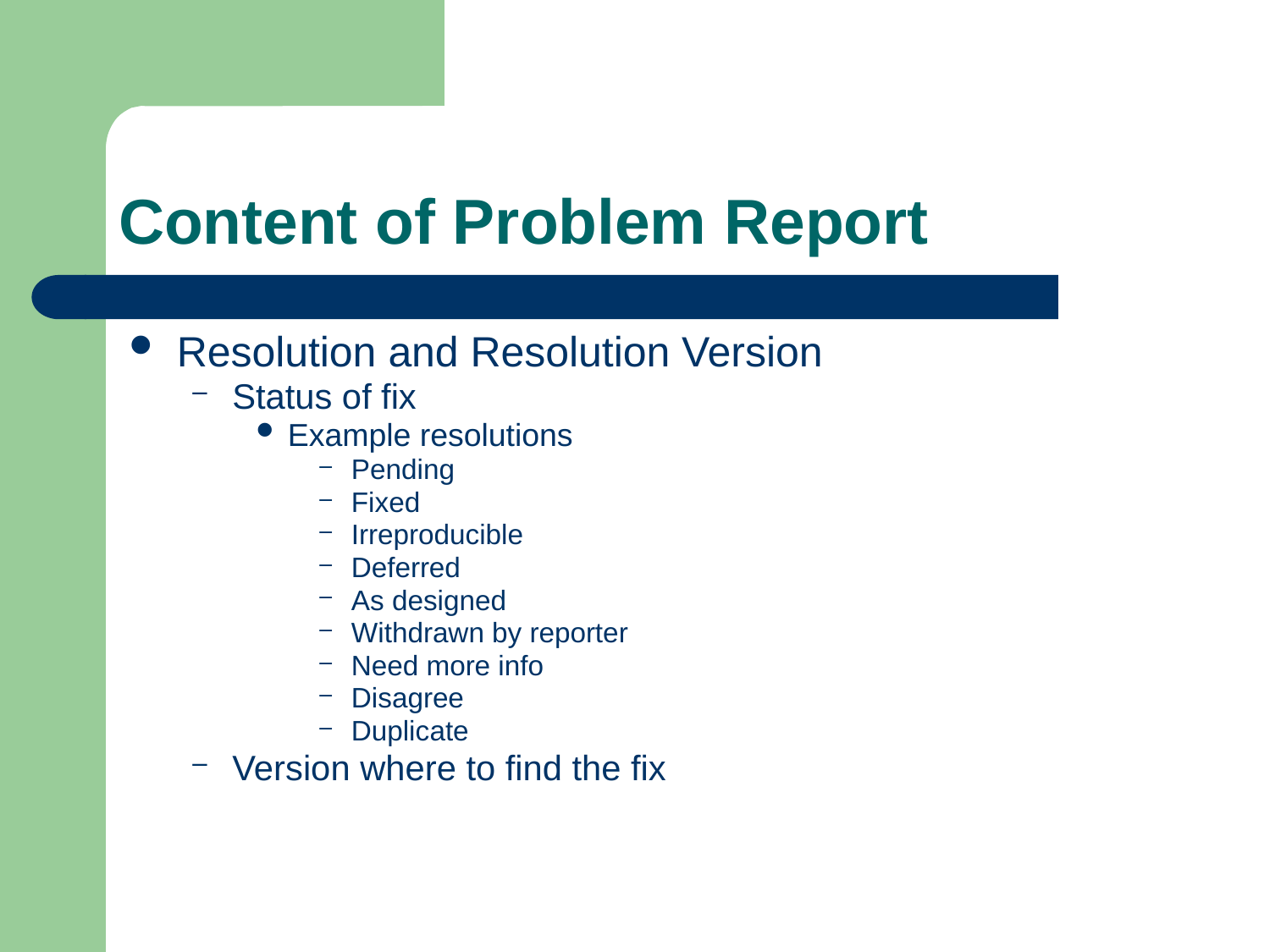

# Content of Problem Report
Resolution and Resolution Version
Status of fix
Example resolutions
Pending
Fixed
Irreproducible
Deferred
As designed
Withdrawn by reporter
Need more info
Disagree
Duplicate
Version where to find the fix